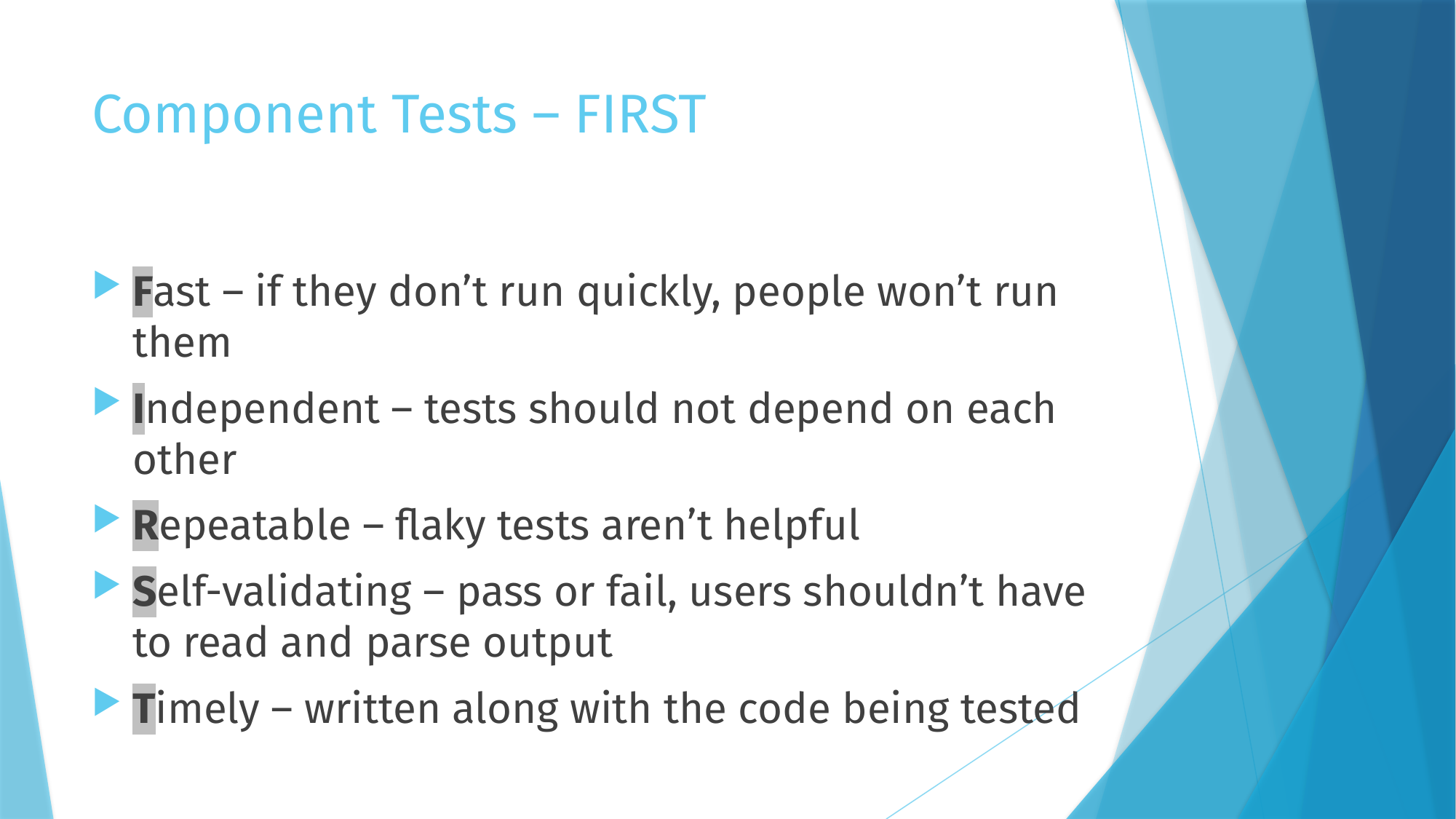

# Component Tests – FIRST
Fast – if they don’t run quickly, people won’t run them
Independent – tests should not depend on each other
Repeatable – flaky tests aren’t helpful
Self-validating – pass or fail, users shouldn’t have to read and parse output
Timely – written along with the code being tested